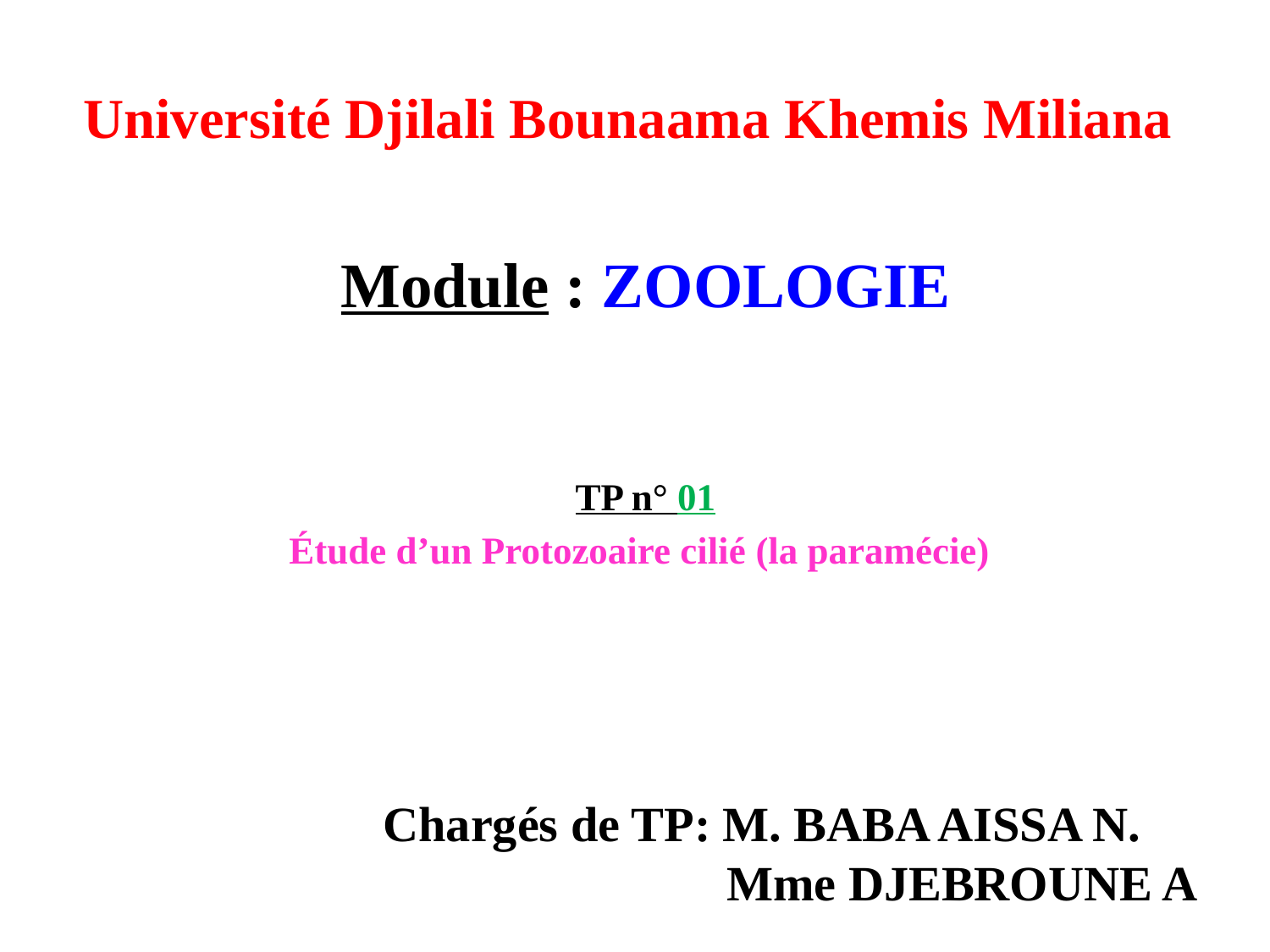

# Université Djilali Bounaama Khemis Miliana
Module : ZOOLOGIE
         TP n° 01
 Étude d’un Protozoaire cilié (la paramécie)

Chargés de TP: M. BABA AISSA N.
                            Mme DJEBROUNE A